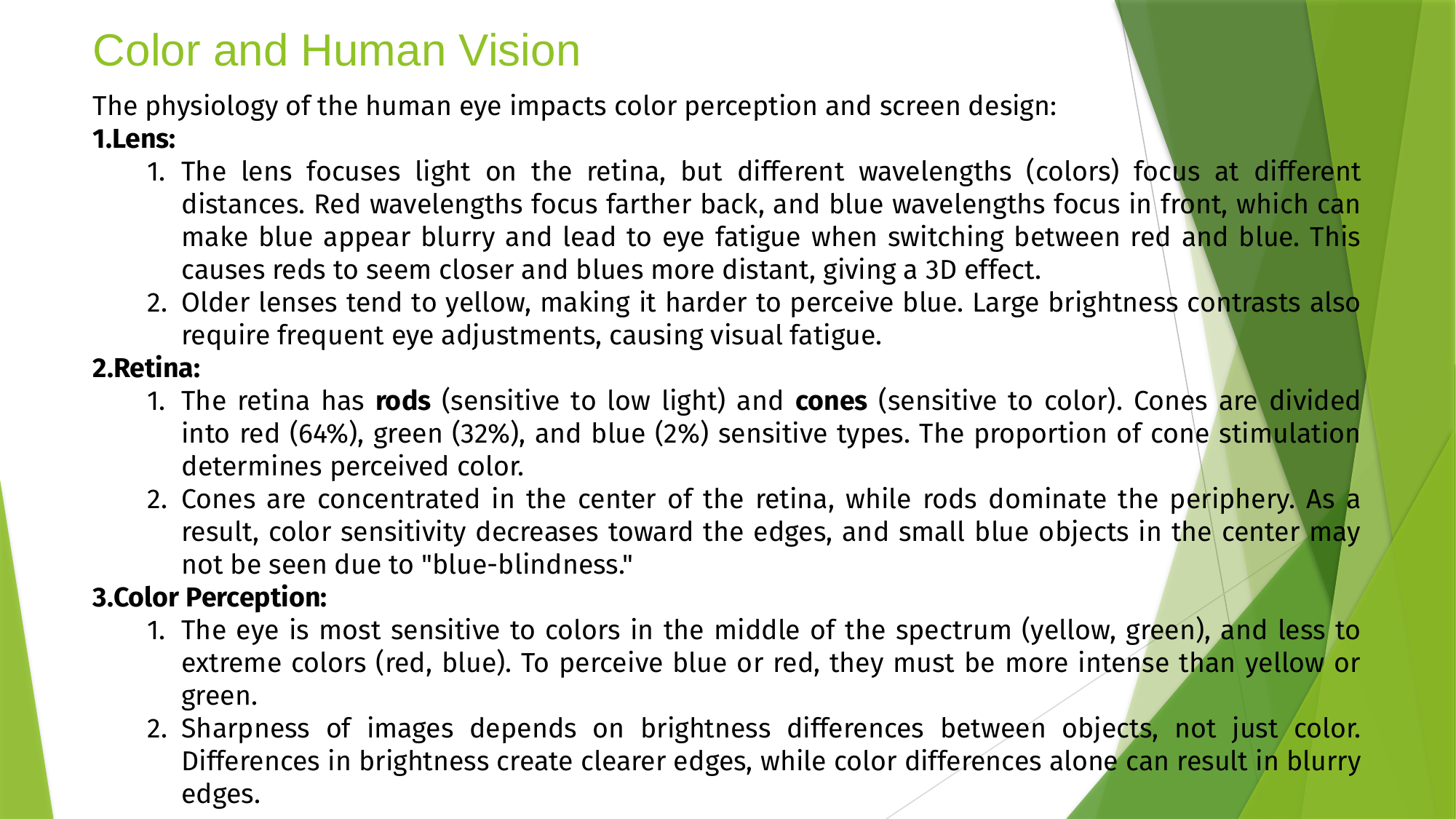

# Color and Human Vision
The physiology of the human eye impacts color perception and screen design:
Lens:
The lens focuses light on the retina, but different wavelengths (colors) focus at different distances. Red wavelengths focus farther back, and blue wavelengths focus in front, which can make blue appear blurry and lead to eye fatigue when switching between red and blue. This causes reds to seem closer and blues more distant, giving a 3D effect.
Older lenses tend to yellow, making it harder to perceive blue. Large brightness contrasts also require frequent eye adjustments, causing visual fatigue.
Retina:
The retina has rods (sensitive to low light) and cones (sensitive to color). Cones are divided into red (64%), green (32%), and blue (2%) sensitive types. The proportion of cone stimulation determines perceived color.
Cones are concentrated in the center of the retina, while rods dominate the periphery. As a result, color sensitivity decreases toward the edges, and small blue objects in the center may not be seen due to "blue-blindness."
Color Perception:
The eye is most sensitive to colors in the middle of the spectrum (yellow, green), and less to extreme colors (red, blue). To perceive blue or red, they must be more intense than yellow or green.
Sharpness of images depends on brightness differences between objects, not just color. Differences in brightness create clearer edges, while color differences alone can result in blurry edges.